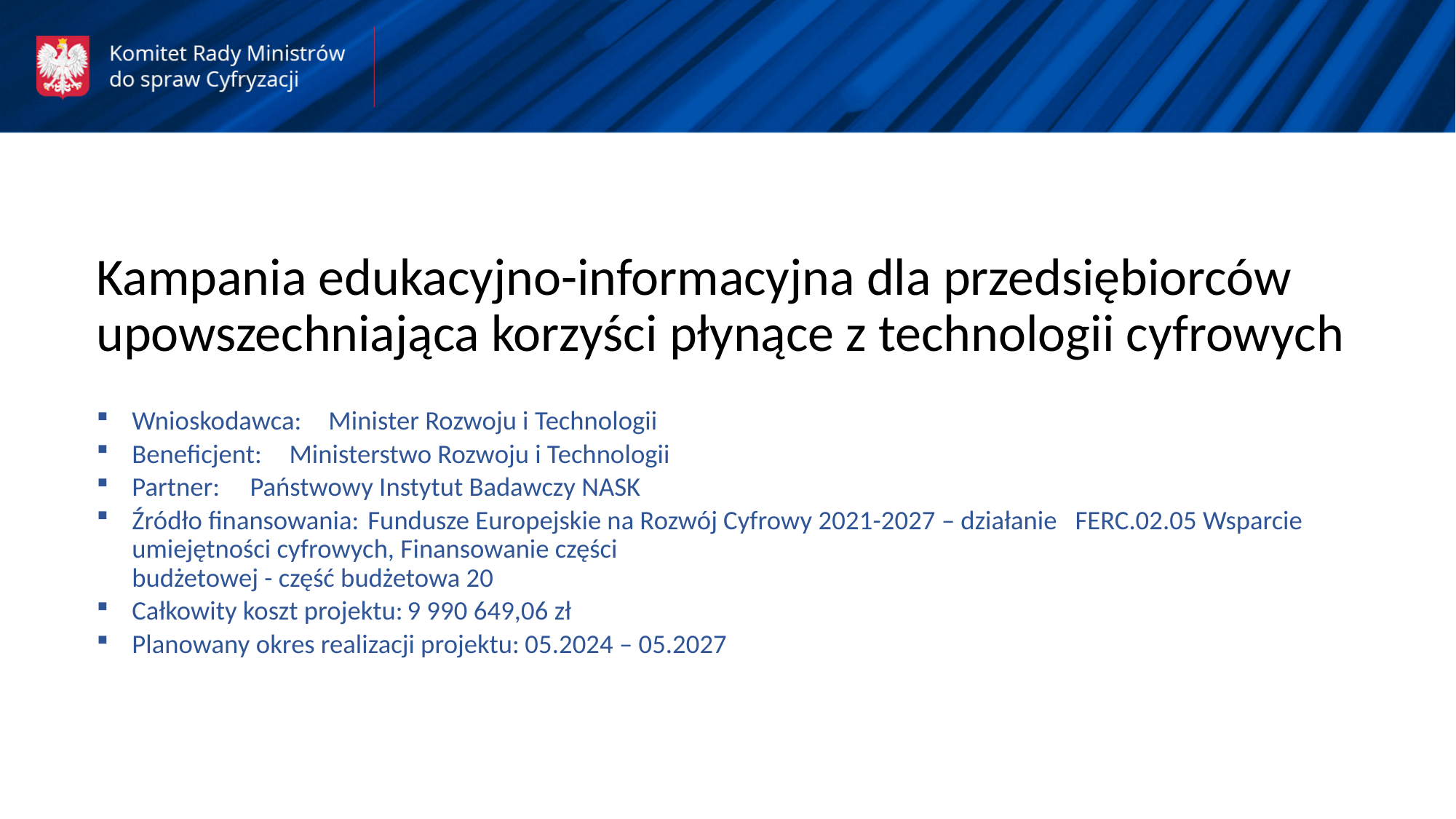

Kampania edukacyjno-informacyjna dla przedsiębiorców upowszechniająca korzyści płynące z technologii cyfrowych

Wnioskodawca:  			Minister Rozwoju i Technologii
Beneficjent: 			Ministerstwo Rozwoju i Technologii
Partner: 			Państwowy Instytut Badawczy NASK
Źródło finansowania:		Fundusze Europejskie na Rozwój Cyfrowy 2021-2027 – działanie 						FERC.02.05 Wsparcie umiejętności cyfrowych, Finansowanie części
				budżetowej - część budżetowa 20
Całkowity koszt projektu:		9 990 649,06 zł
Planowany okres realizacji projektu:	05.2024 – 05.2027